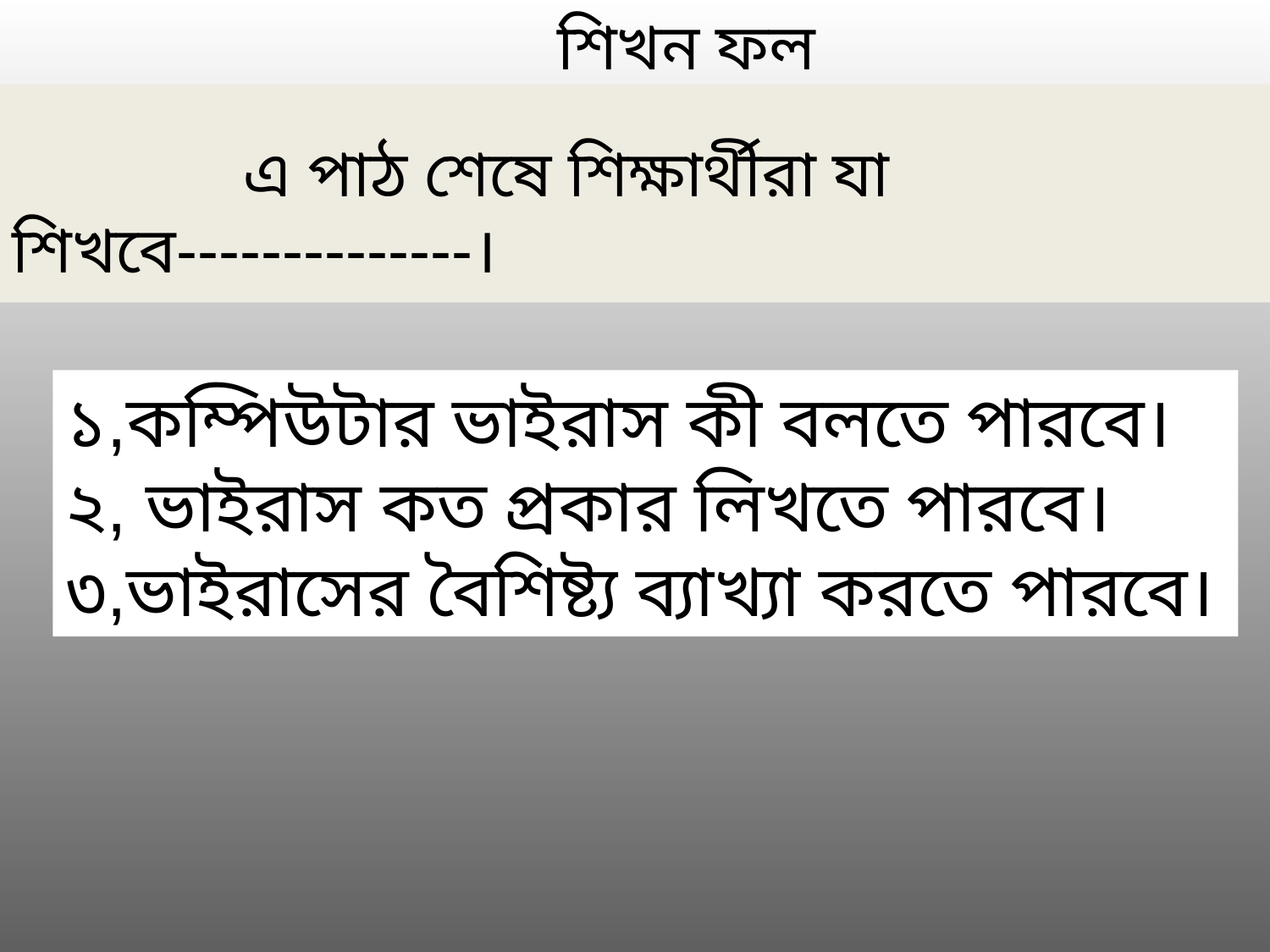

শিখন ফল

              এ পাঠ শেষে শিক্ষার্থীরা যা শিখবে--------------।

১,কম্পিউটার ভাইরাস কী বলতে পারবে।
২, ভাইরাস কত প্রকার লিখতে পারবে।
৩,ভাইরাসের বৈশিষ্ট্য ব্যাখ্যা করতে পারবে।